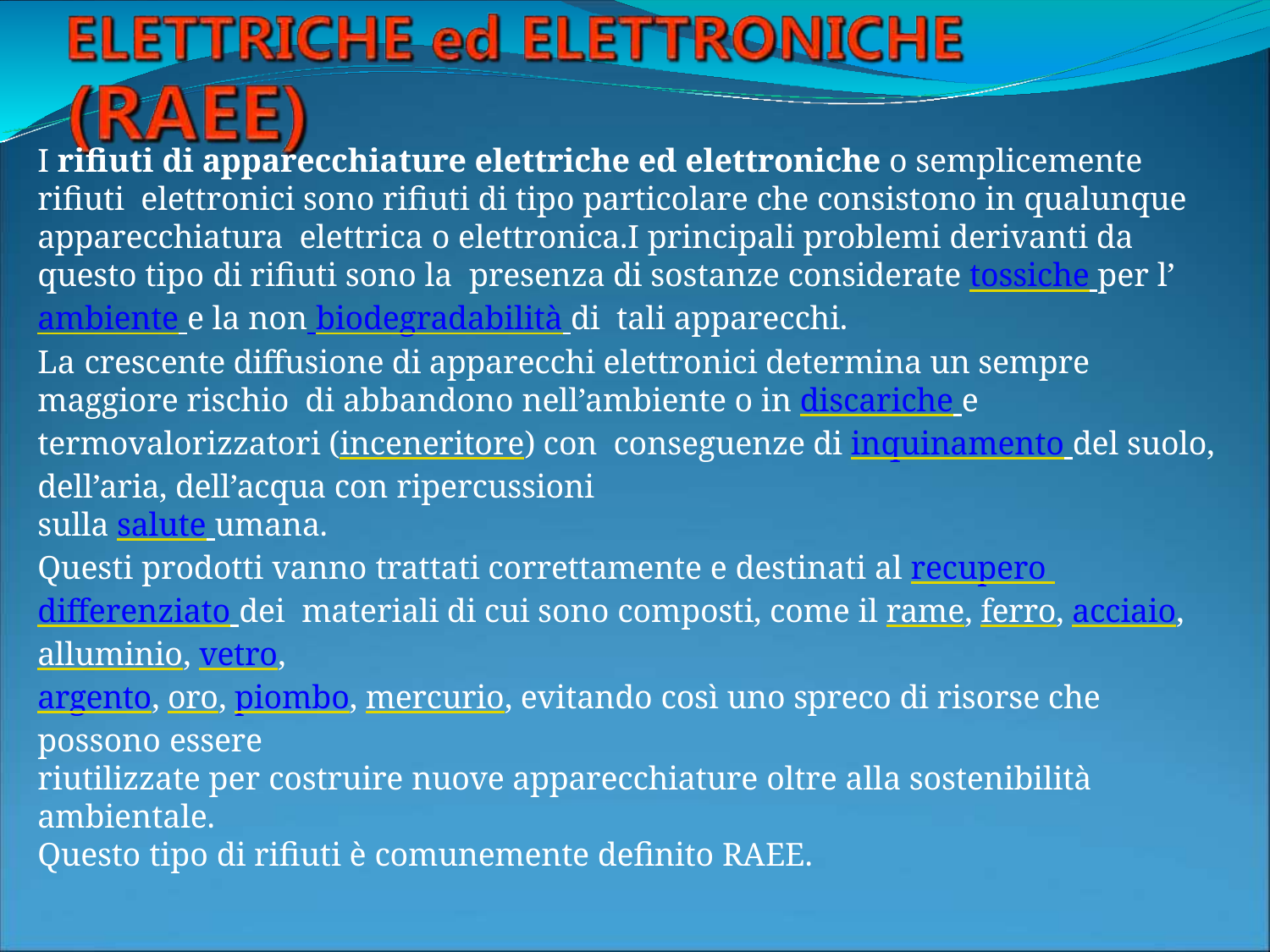

I rifiuti di apparecchiature elettriche ed elettroniche o semplicemente rifiuti  elettronici sono rifiuti di tipo particolare che consistono in qualunque apparecchiatura  elettrica o elettronica.I principali problemi derivanti da questo tipo di rifiuti sono la  presenza di sostanze considerate tossiche per l’ambiente e la non biodegradabilità di  tali apparecchi.
La crescente diffusione di apparecchi elettronici determina un sempre maggiore rischio  di abbandono nell’ambiente o in discariche e termovalorizzatori (inceneritore) con  conseguenze di inquinamento del suolo, dell’aria, dell’acqua con ripercussioni
sulla salute umana.
Questi prodotti vanno trattati correttamente e destinati al recupero differenziato dei  materiali di cui sono composti, come il rame, ferro, acciaio, alluminio, vetro,
argento, oro, piombo, mercurio, evitando così uno spreco di risorse che possono essere
riutilizzate per costruire nuove apparecchiature oltre alla sostenibilità ambientale.
Questo tipo di rifiuti è comunemente definito RAEE.